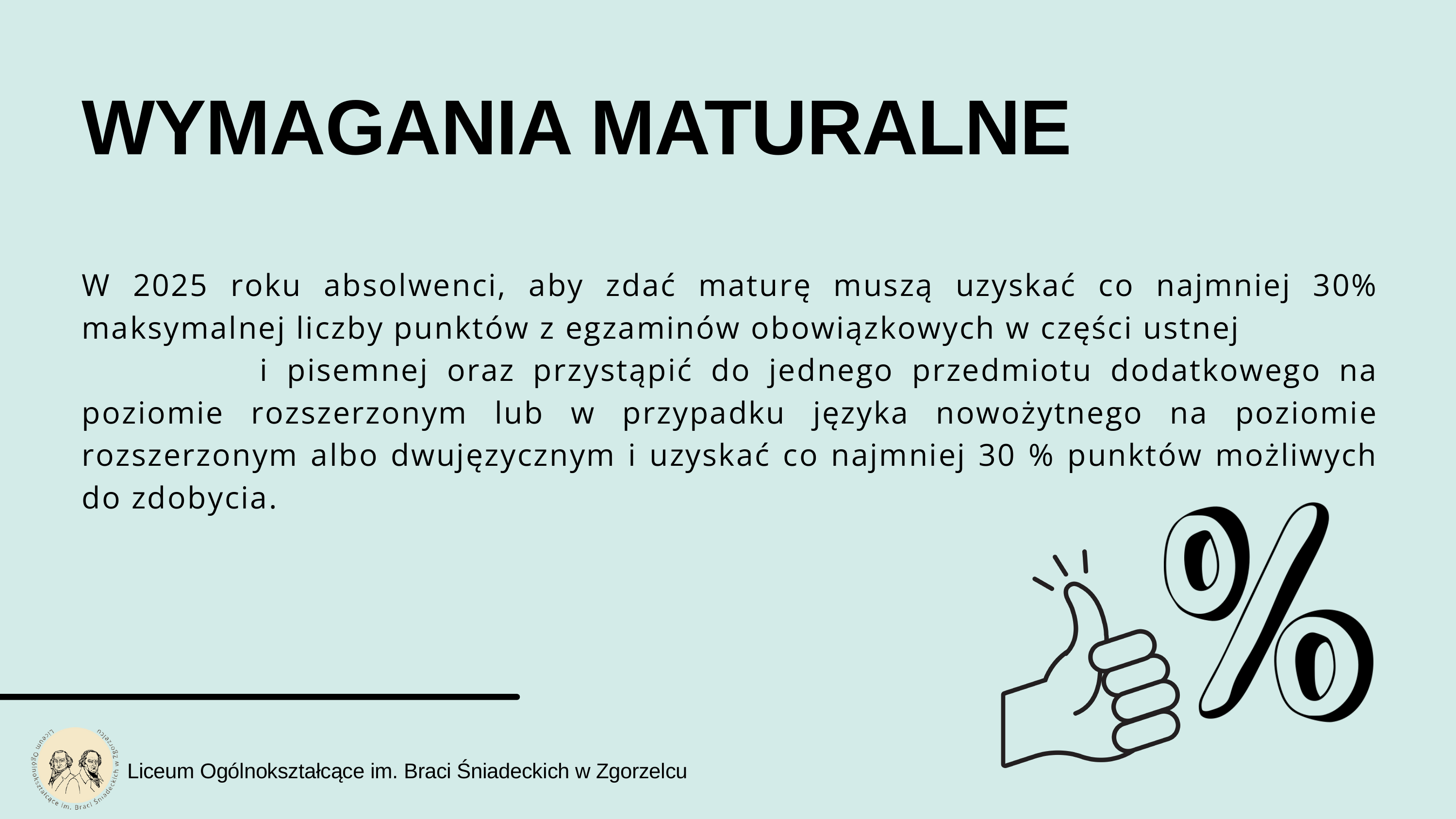

WYMAGANIA MATURALNE

W 2025 roku absolwenci, aby zdać maturę muszą uzyskać co najmniej 30% maksymalnej liczby punktów z egzaminów obowiązkowych w części ustnej                         i pisemnej oraz przystąpić do jednego przedmiotu dodatkowego na poziomie rozszerzonym lub w przypadku języka nowożytnego na poziomie rozszerzonym albo dwujęzycznym i uzyskać co najmniej 30 % punktów możliwych do zdobycia.

Liceum Ogólnokształcące im. Braci Śniadeckich w Zgorzelcu